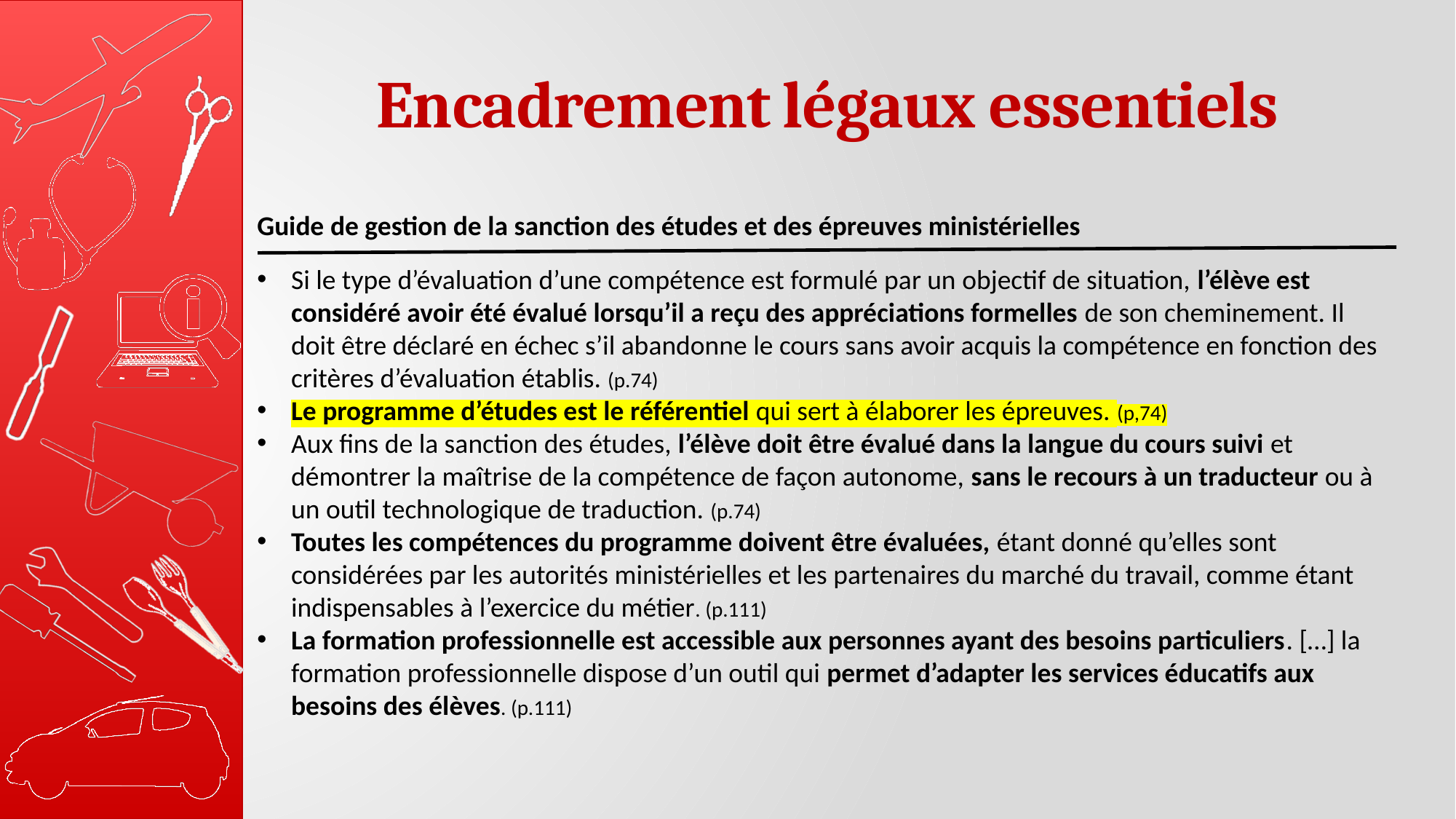

# Encadrement légaux essentiels
Guide de gestion de la sanction des études et des épreuves ministérielles
Si le type d’évaluation d’une compétence est formulé par un objectif de situation, l’élève est considéré avoir été évalué lorsqu’il a reçu des appréciations formelles de son cheminement. Il doit être déclaré en échec s’il abandonne le cours sans avoir acquis la compétence en fonction des critères d’évaluation établis. (p.74)
Le programme d’études est le référentiel qui sert à élaborer les épreuves. (p,74)
Aux fins de la sanction des études, l’élève doit être évalué dans la langue du cours suivi et démontrer la maîtrise de la compétence de façon autonome, sans le recours à un traducteur ou à un outil technologique de traduction. (p.74)
Toutes les compétences du programme doivent être évaluées, étant donné qu’elles sont considérées par les autorités ministérielles et les partenaires du marché du travail, comme étant indispensables à l’exercice du métier. (p.111)
La formation professionnelle est accessible aux personnes ayant des besoins particuliers. […] la formation professionnelle dispose d’un outil qui permet d’adapter les services éducatifs aux besoins des élèves. (p.111)